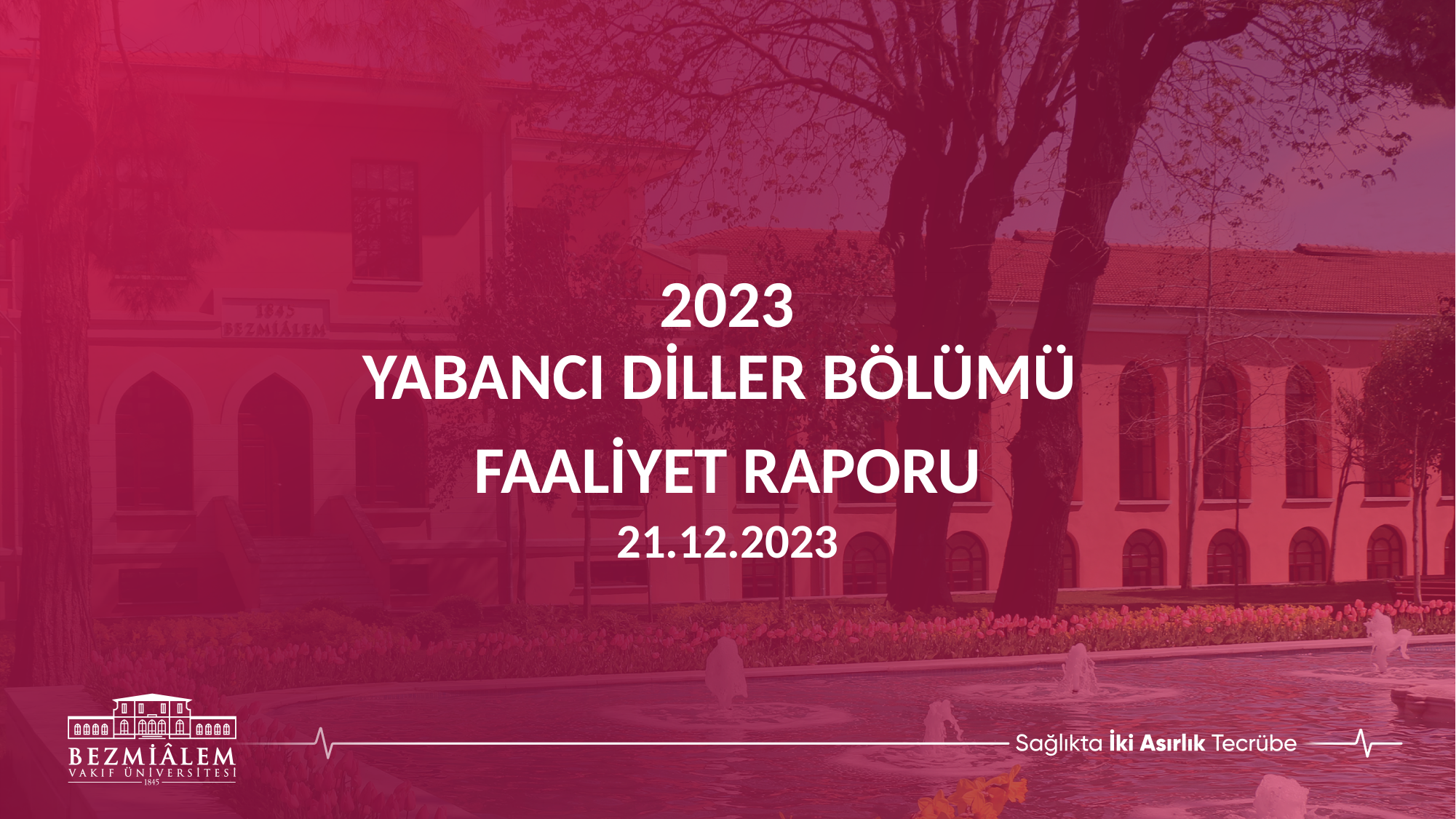

# 2023 YABANCI DİLLER BÖLÜMÜ
FAALİYET RAPORU
21.12.2023